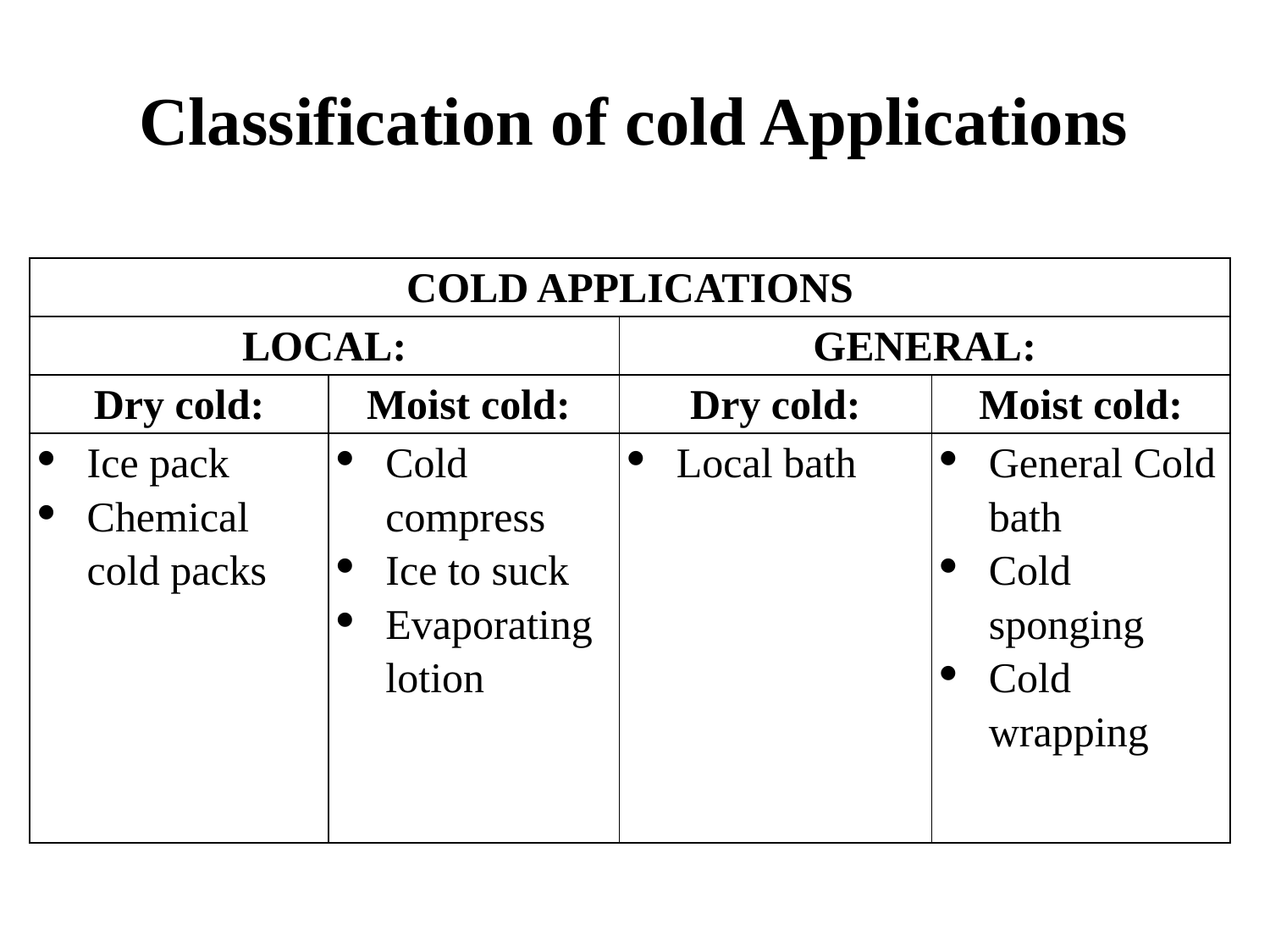

# Classification of cold Applications
| COLD APPLICATIONS |  |  |  |
| --- | --- | --- | --- |
| LOCAL: |  | GENERAL: |  |
| Dry cold: | Moist cold: | Dry cold: | Moist cold: |
| Ice pack Chemical cold packs | Cold compress Ice to suck Evaporating lotion | Local bath | General Cold bath Cold sponging Cold wrapping |